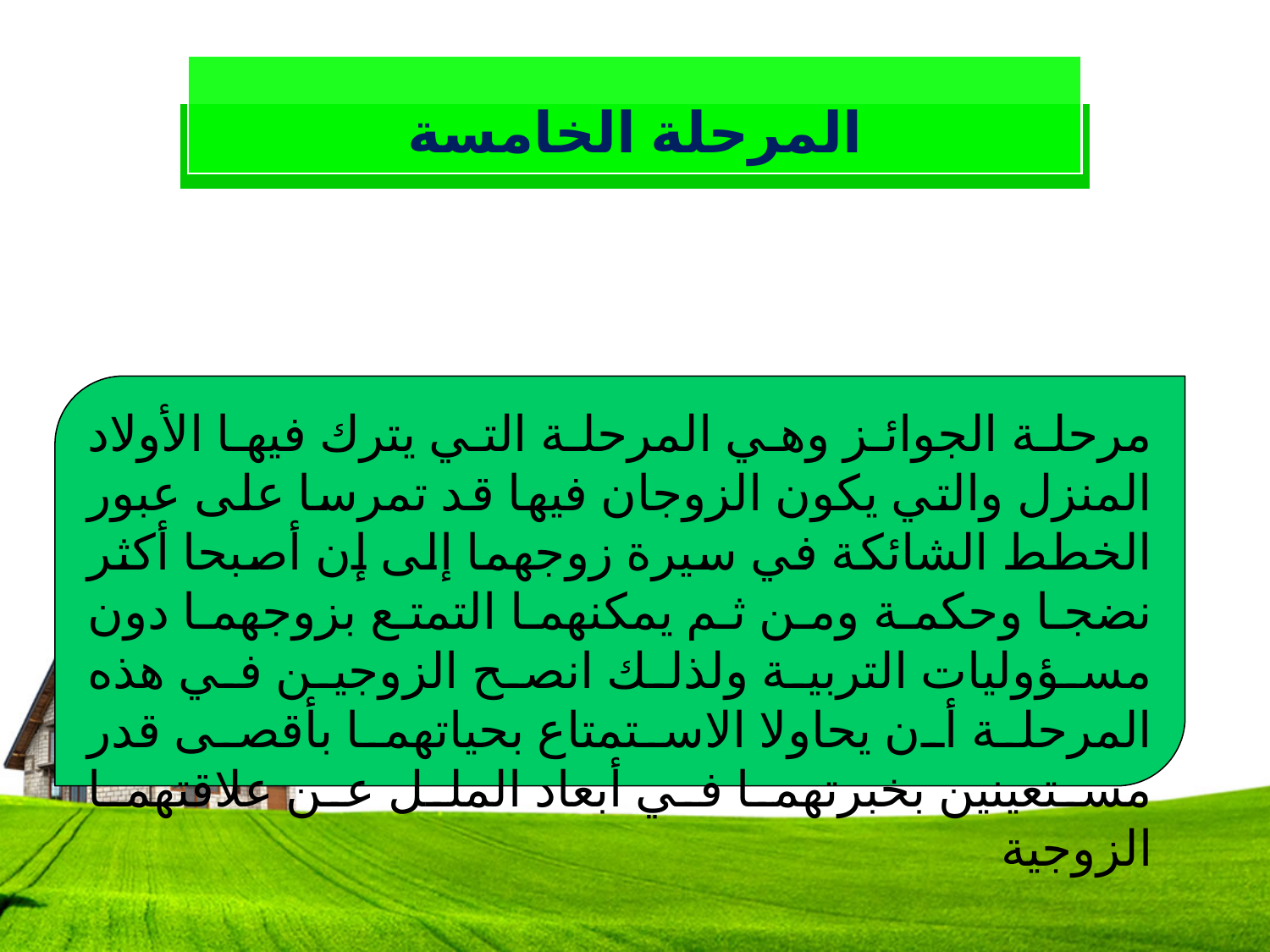

المرحلة الخامسة

مرحلة الجوائز وهي المرحلة التي يترك فيها الأولاد المنزل والتي يكون الزوجان فيها قد تمرسا على عبور الخطط الشائكة في سيرة زوجهما إلى إن أصبحا أكثر نضجا وحكمة ومن ثم يمكنهما التمتع بزوجهما دون مسؤوليات التربية ولذلك انصح الزوجين في هذه المرحلة أن يحاولا الاستمتاع بحياتهما بأقصى قدر مستعينين بخبرتهما في أبعاد الملل عن علاقتهما الزوجية